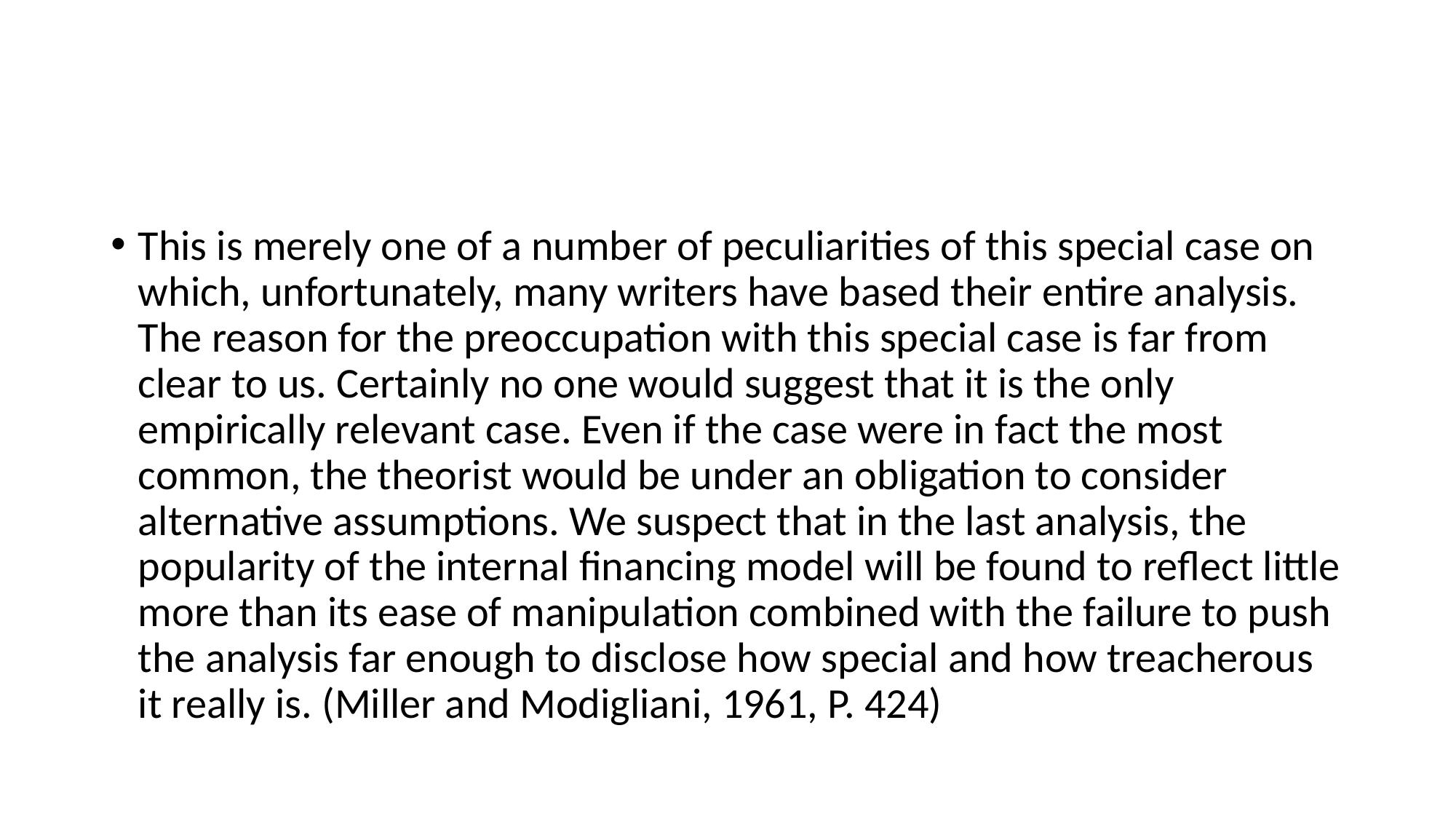

#
This is merely one of a number of peculiarities of this special case on which, unfortunately, many writers have based their entire analysis. The reason for the preoccupation with this special case is far from clear to us. Certainly no one would suggest that it is the only empirically relevant case. Even if the case were in fact the most common, the theorist would be under an obligation to consider alternative assumptions. We suspect that in the last analysis, the popularity of the internal financing model will be found to reflect little more than its ease of manipulation combined with the failure to push the analysis far enough to disclose how special and how treacherous it really is. (Miller and Modigliani, 1961, P. 424)